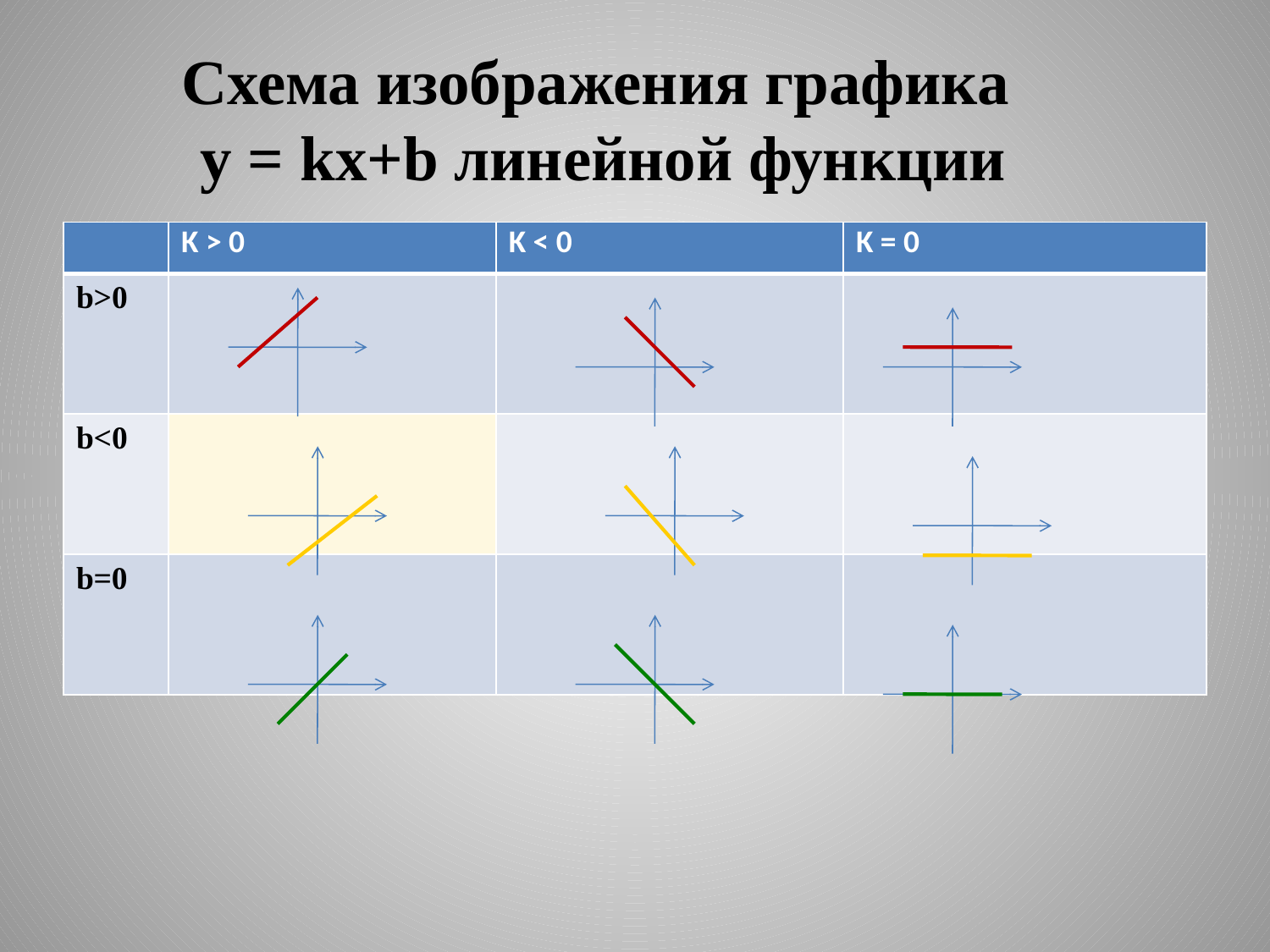

# Схема изображения графика у = kх+b линейной функции
|  | K > 0 | K < 0 | K = 0 |
| --- | --- | --- | --- |
| b>0 |  |  |  |
| b<0 |  |  |  |
| b=0 |  |  |  |